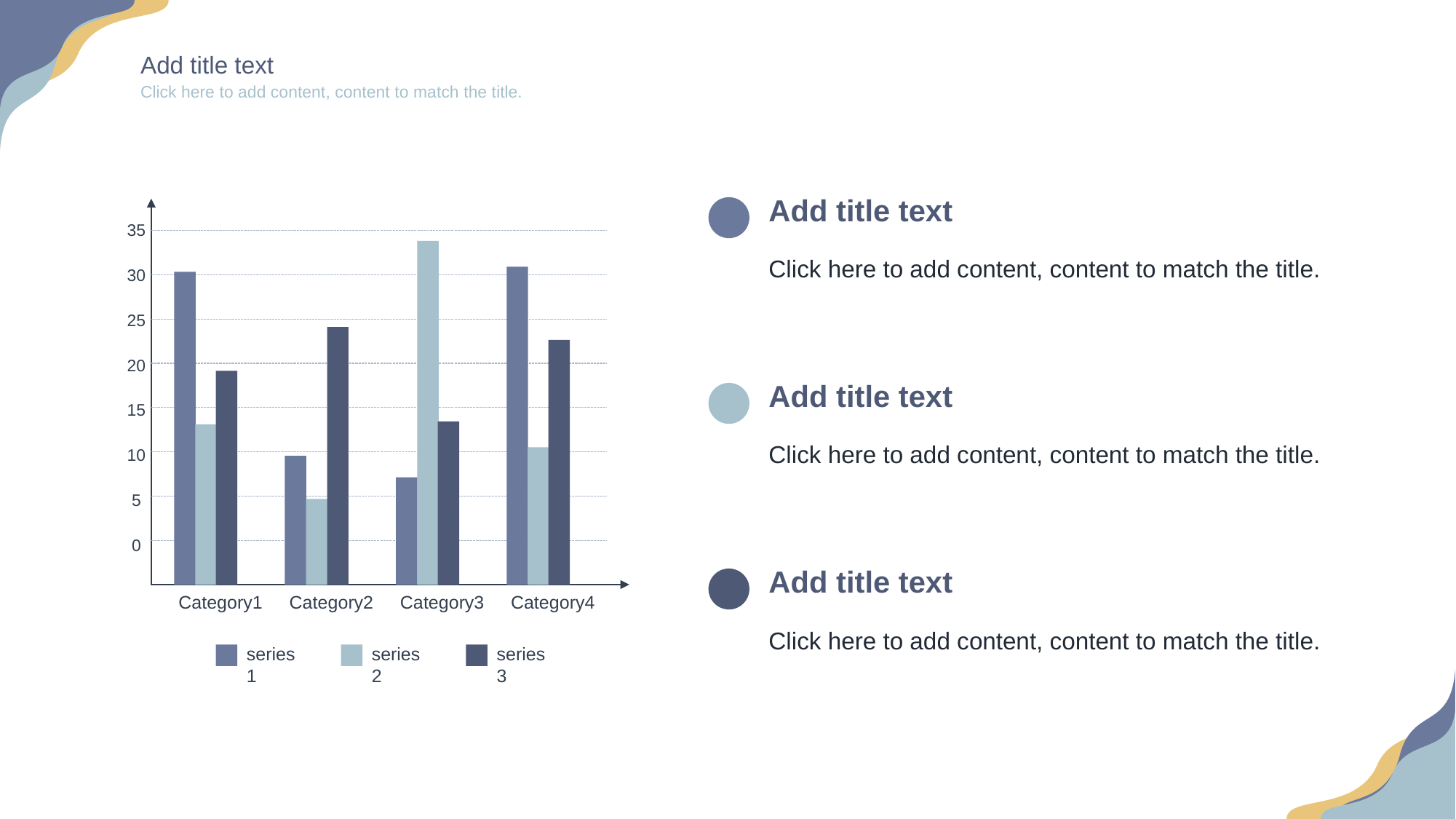

Add title text
Click here to add content, content to match the title.
Add title text

35
30
25
20
15
10
5
0
Category1
Category2
Category3
Category4
Click here to add content, content to match the title.

Add title text

Click here to add content, content to match the title.

Add title text

Click here to add content, content to match the title.
series1

series2

series3